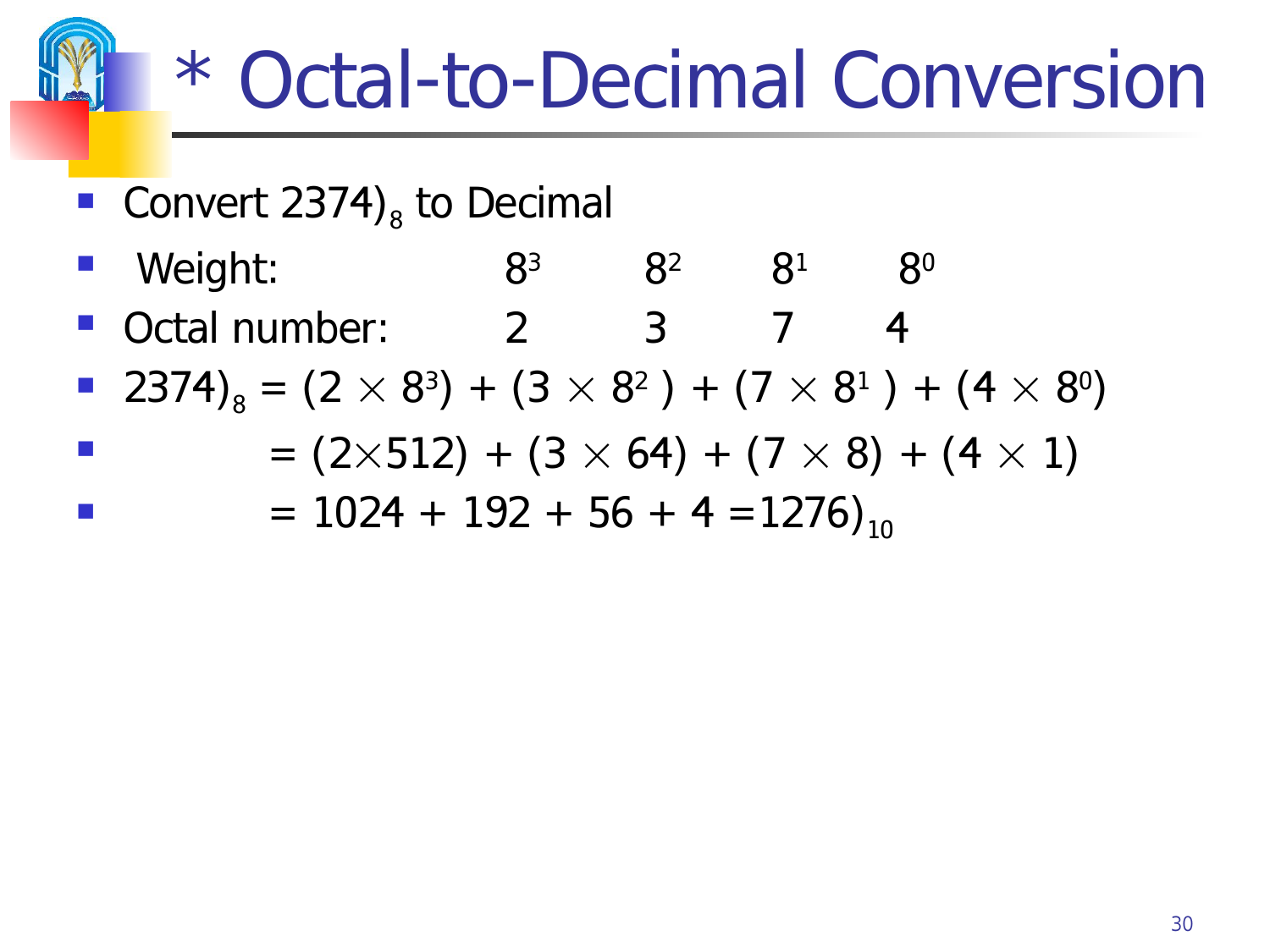

# * Octal-to-Decimal Conversion
Convert 2374)8 to Decimal
 Weight: 		83	 82	 81	 80
Octal number: 	2 	 3	 7 	4
2374)8 = (2 × 83) + (3 × 82 ) + (7 × 81 ) + (4 × 80)
           = (2×512) + (3 × 64) + (7 × 8) + (4 × 1)
           = 1024 + 192 + 56 + 4 =1276)10

30